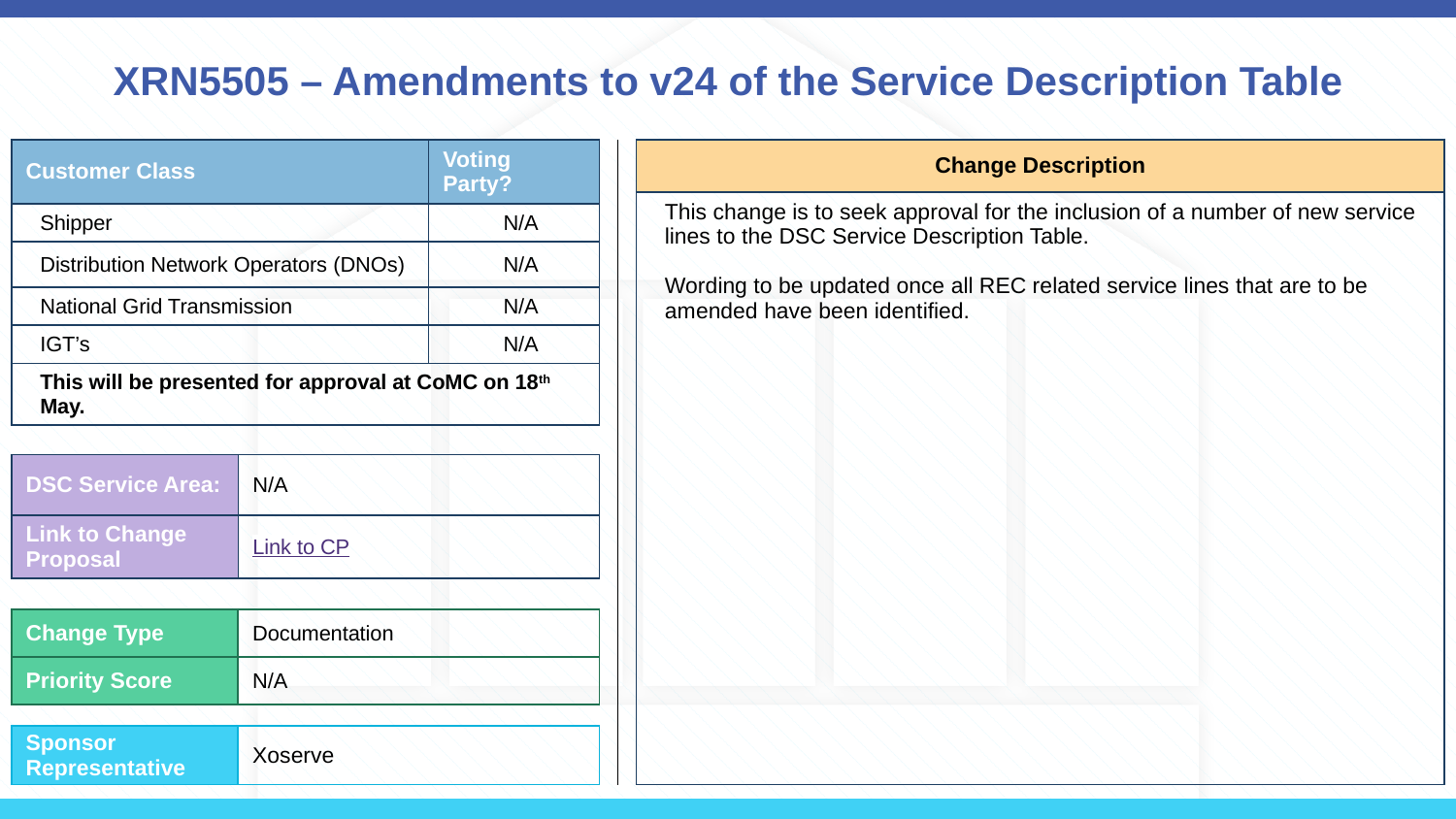

# XRN5505 – Amendments to v24 of the Service Description Table
| Customer Class | Voting Party? |
| --- | --- |
| Shipper | N/A |
| Distribution Network Operators (DNOs) | N/A |
| National Grid Transmission | N/A |
| IGT’s | N/A |
| This will be presented for approval at CoMC on 18th May. |  |
| Change Description |
| --- |
| This change is to seek approval for the inclusion of a number of new service lines to the DSC Service Description Table. Wording to be updated once all REC related service lines that are to be amended have been identified. |
| DSC Service Area: | N/A |
| --- | --- |
| Link to Change Proposal | Link to CP |
| Change Type | Documentation |
| --- | --- |
| Priority Score | N/A |
| Sponsor Representative | Xoserve |
| --- | --- |